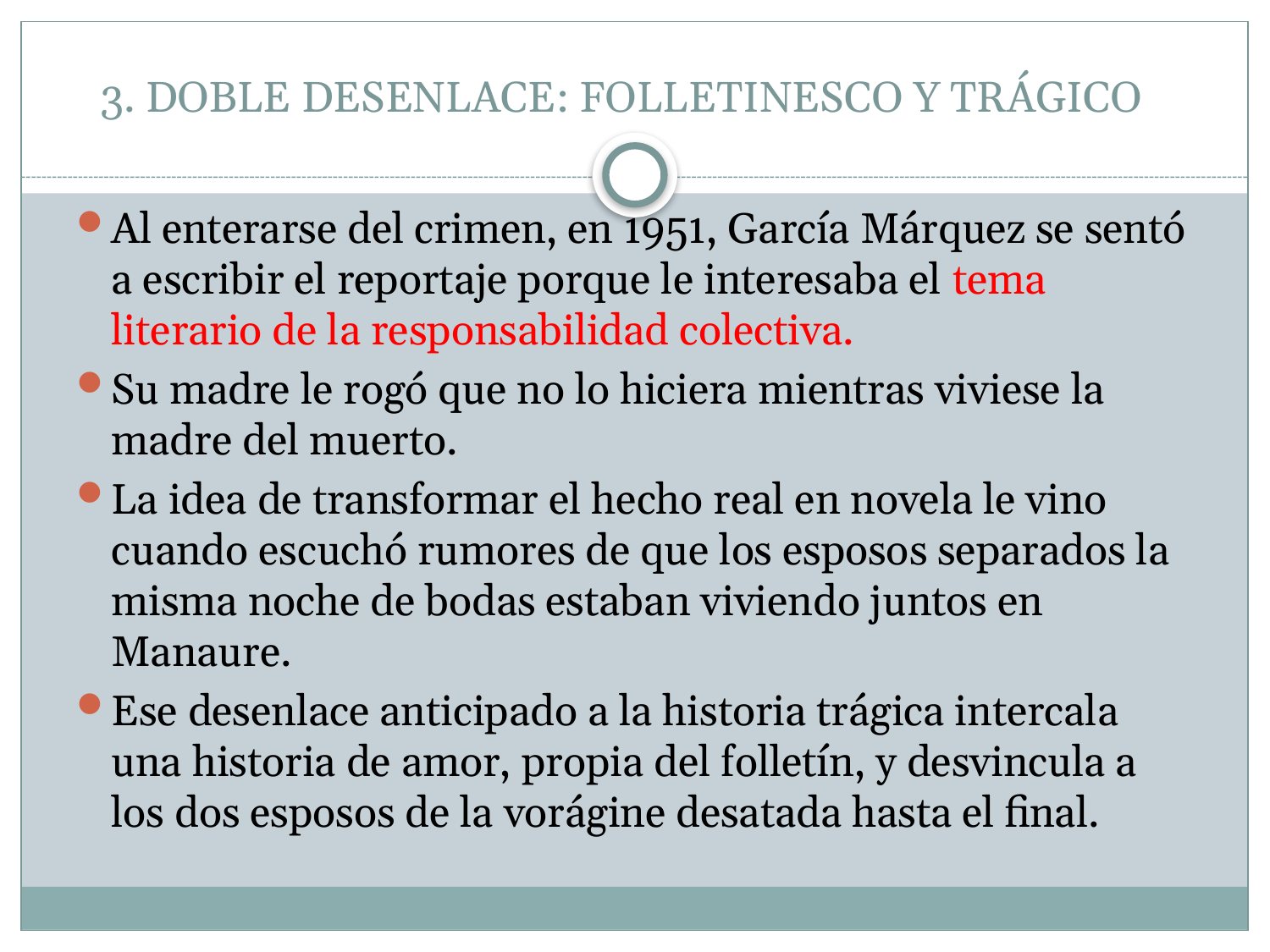

# 3. DOBLE DESENLACE: FOLLETINESCO Y TRÁGICO
Al enterarse del crimen, en 1951, García Márquez se sentó a escribir el reportaje porque le interesaba el tema literario de la responsabilidad colectiva.
Su madre le rogó que no lo hiciera mientras viviese la madre del muerto.
La idea de transformar el hecho real en novela le vino cuando escuchó rumores de que los esposos separados la misma noche de bodas estaban viviendo juntos en Manaure.
Ese desenlace anticipado a la historia trágica intercala una historia de amor, propia del folletín, y desvincula a los dos esposos de la vorágine desatada hasta el final.